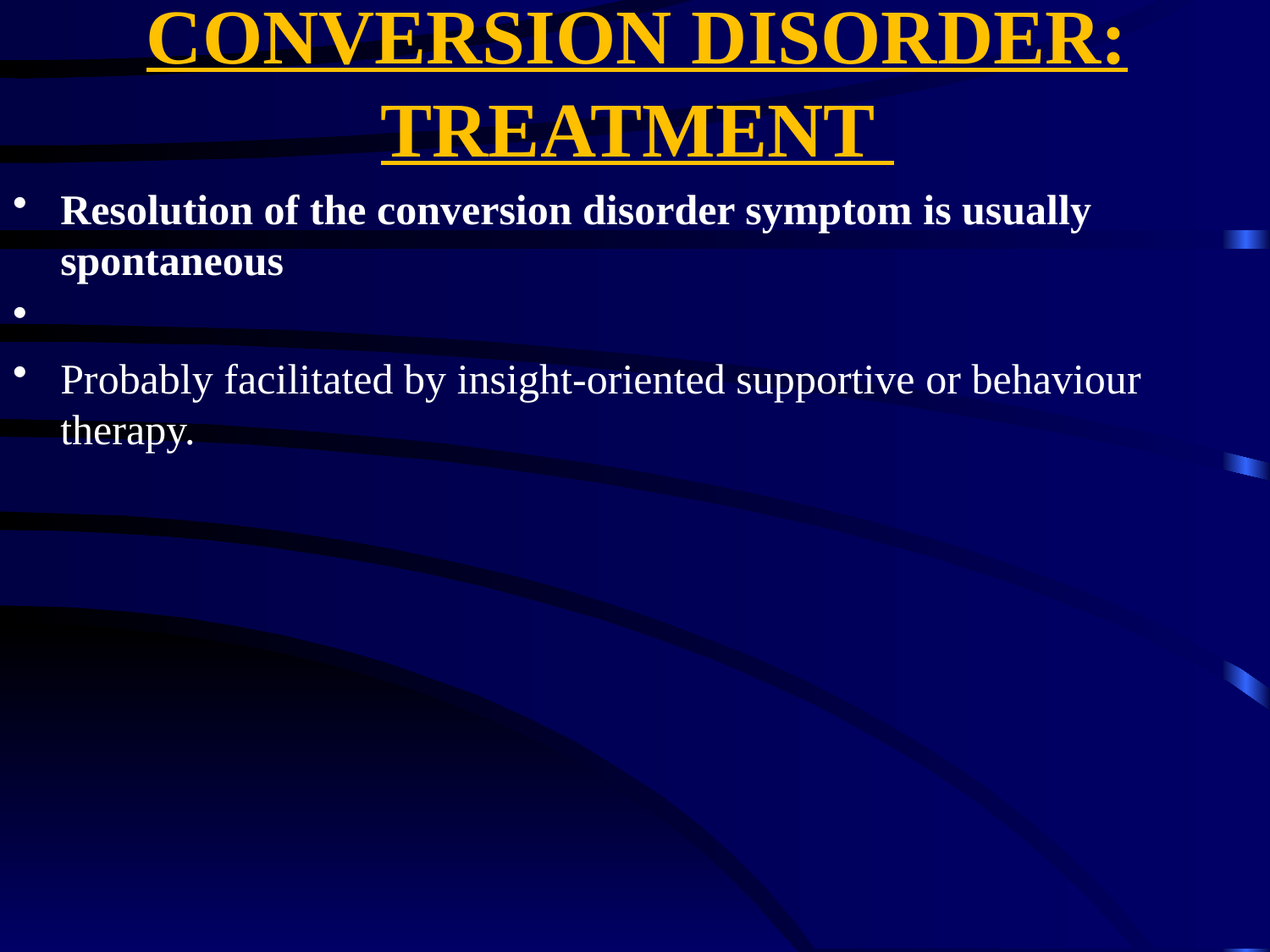

# CONVERSION DISORDER: TREATMENT
Resolution of the conversion disorder symptom is usually spontaneous

Probably facilitated by insight‐oriented supportive or behaviour therapy.